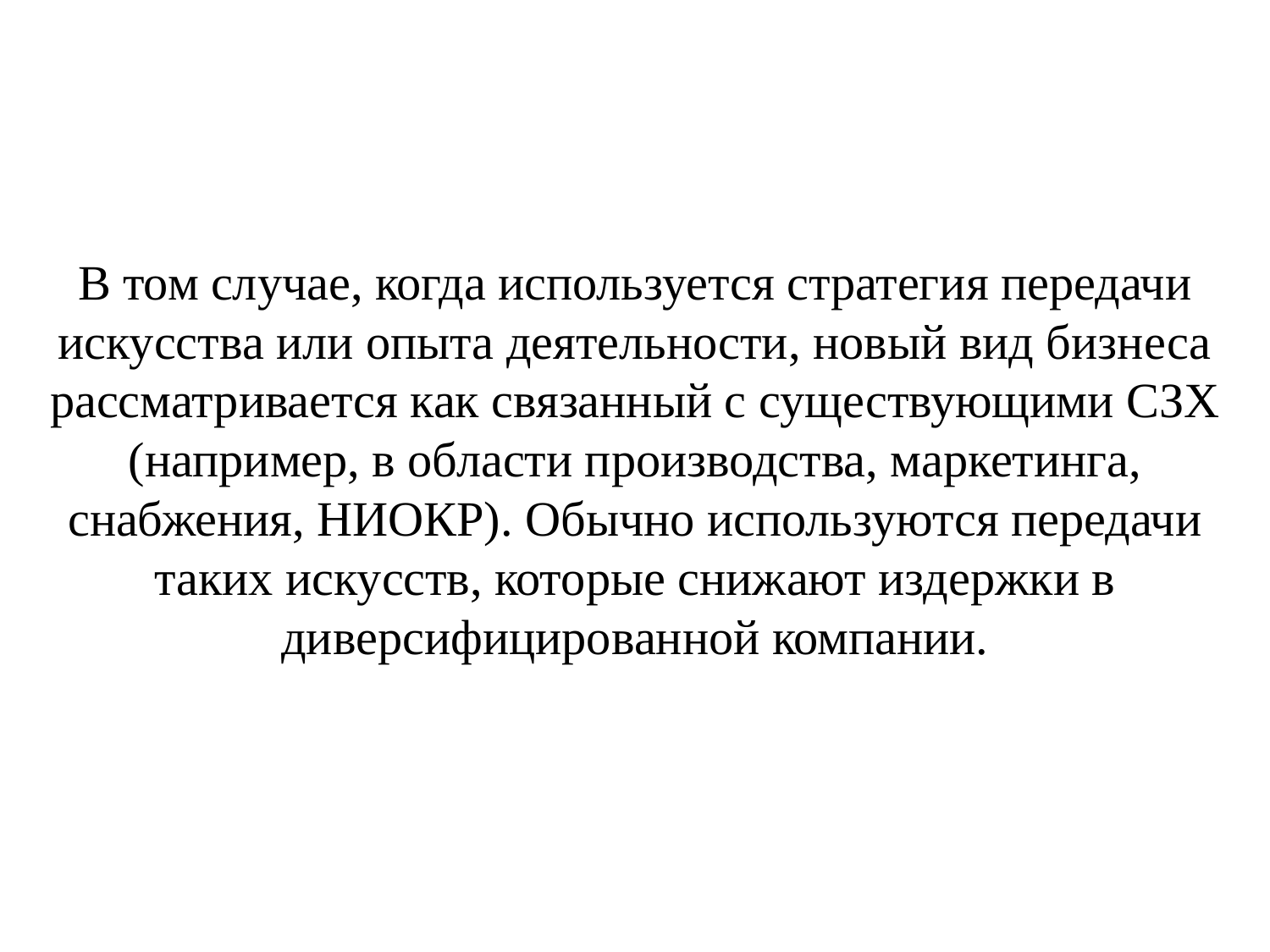

# В том случае, когда используется стратегия передачи искусства или опыта деятельности, новый вид бизнеса рассматривается как связанный с существующими СЗХ (например, в области производства, маркетинга, снабжения, НИОКР). Обычно используются передачи таких искусств, которые снижают издержки в диверсифицированной компании.